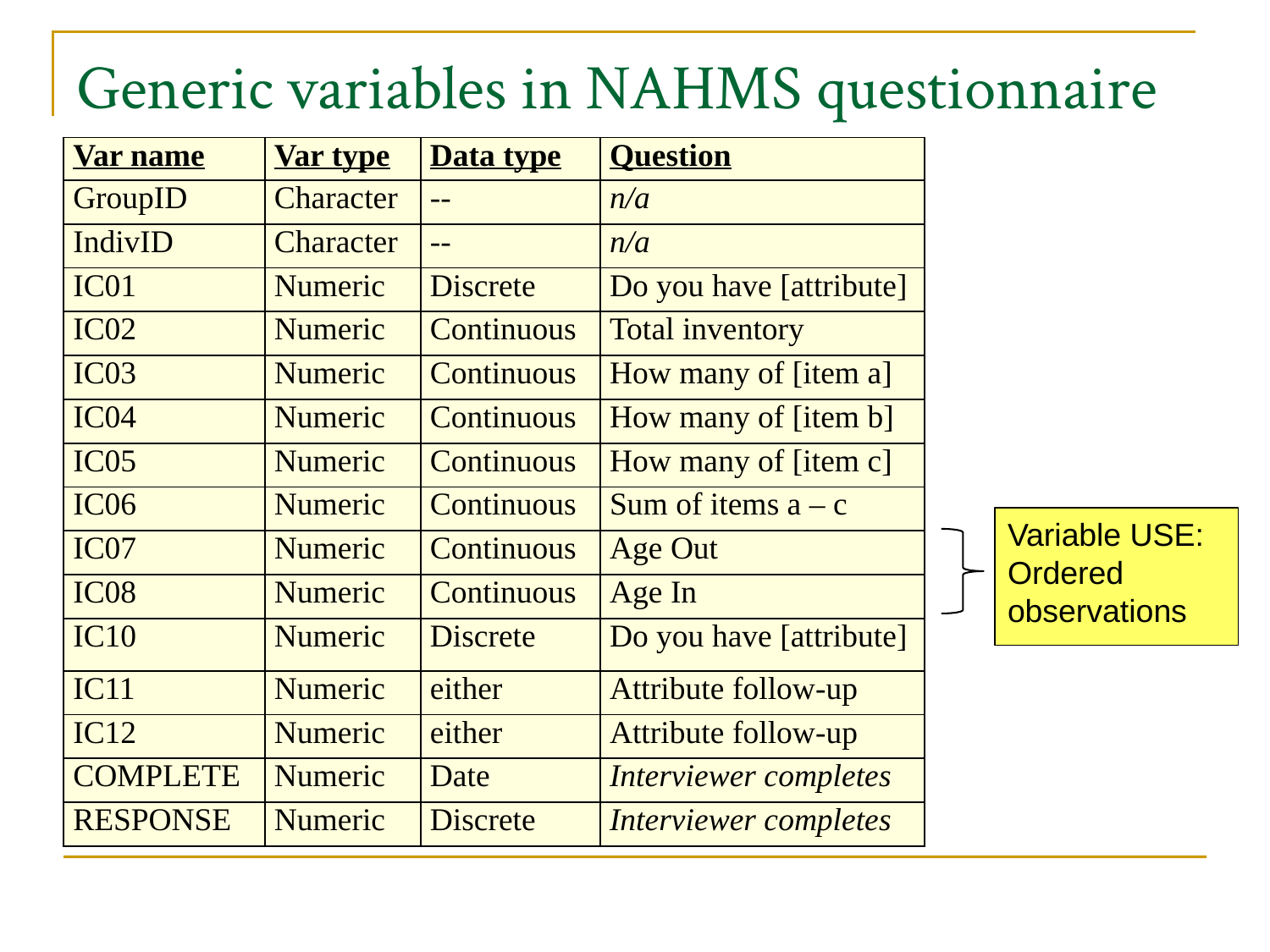

# Generic variables in NAHMS questionnaire
| Var name | Var type | Data type | Question |
| --- | --- | --- | --- |
| GroupID | Character | -- | n/a |
| IndivID | Character | -- | n/a |
| IC01 | Numeric | Discrete | Do you have [attribute] |
| IC02 | Numeric | Continuous | Total inventory |
| IC03 | Numeric | Continuous | How many of [item a] |
| IC04 | Numeric | Continuous | How many of [item b] |
| IC05 | Numeric | Continuous | How many of [item c] |
| IC06 | Numeric | Continuous | Sum of items a – c |
| IC07 | Numeric | Continuous | Age Out |
| IC08 | Numeric | Continuous | Age In |
| IC10 | Numeric | Discrete | Do you have [attribute] |
| IC11 | Numeric | either | Attribute follow-up |
| IC12 | Numeric | either | Attribute follow-up |
| COMPLETE | Numeric | Date | Interviewer completes |
| RESPONSE | Numeric | Discrete | Interviewer completes |
Variable USE:
Ordered observations